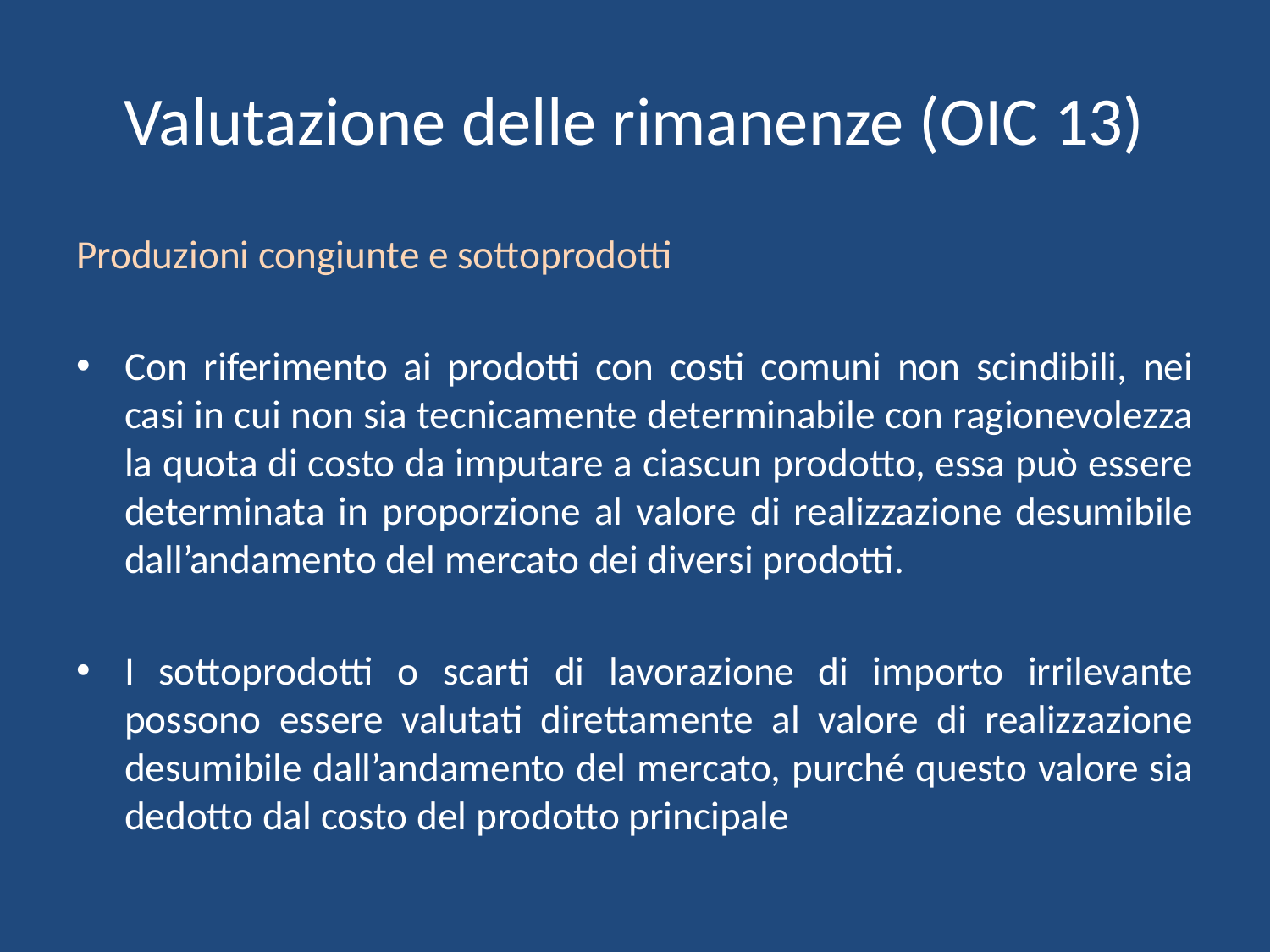

# Valutazione delle rimanenze (OIC 13)
Produzioni congiunte e sottoprodotti

Con riferimento ai prodotti con costi comuni non scindibili, nei casi in cui non sia tecnicamente determinabile con ragionevolezza la quota di costo da imputare a ciascun prodotto, essa può essere determinata in proporzione al valore di realizzazione desumibile dall’andamento del mercato dei diversi prodotti.

I sottoprodotti o scarti di lavorazione di importo irrilevante possono essere valutati direttamente al valore di realizzazione desumibile dall’andamento del mercato, purché questo valore sia dedotto dal costo del prodotto principale